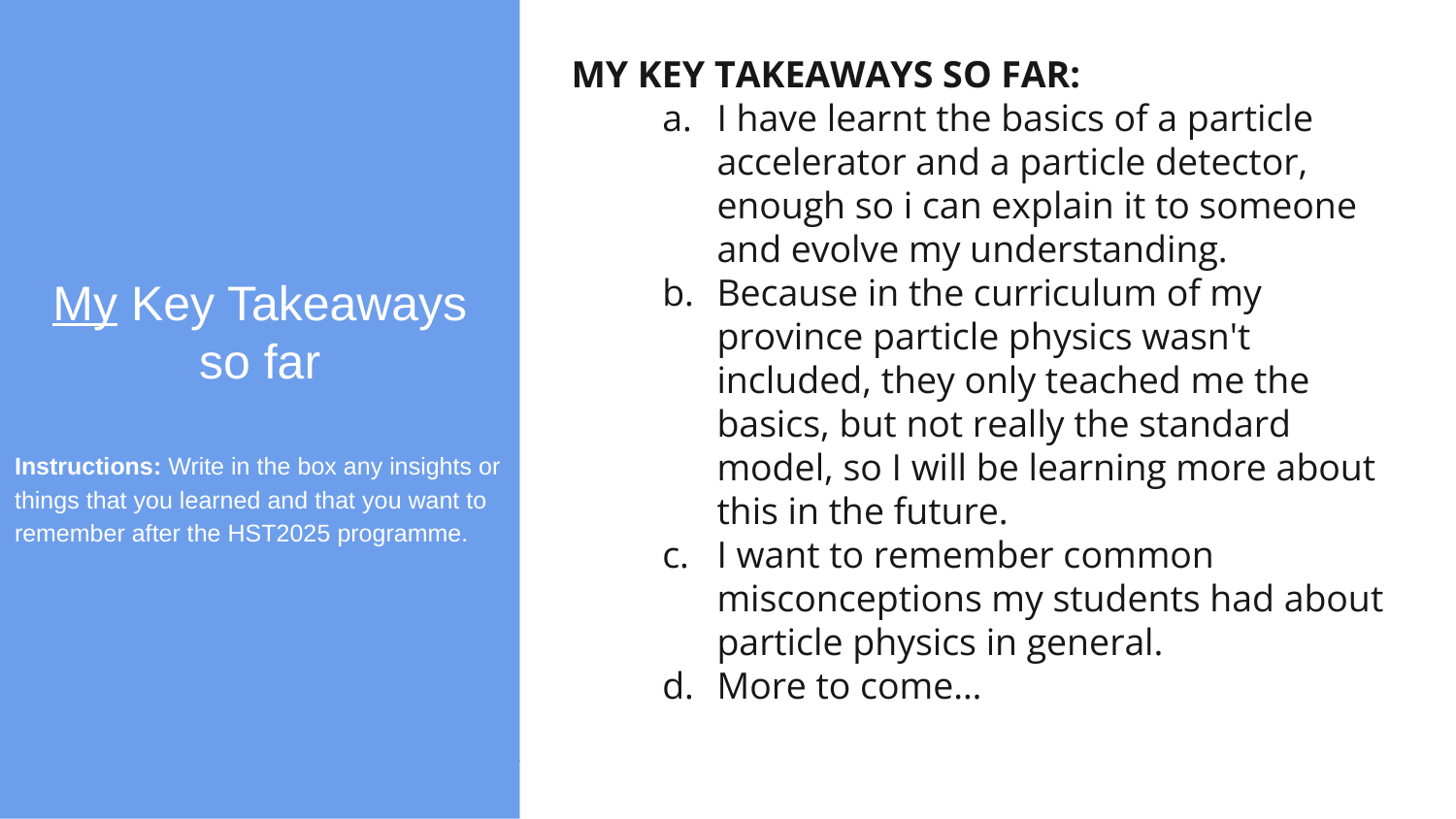

My Key Takeaways so far

Instructions: Write in the box any insights or things that you learned and that you want to remember after the HST2025 programme.

MY KEY TAKEAWAYS SO FAR:
I have learnt the basics of a particle accelerator and a particle detector, enough so i can explain it to someone and evolve my understanding.
Because in the curriculum of my province particle physics wasn't included, they only teached me the basics, but not really the standard model, so I will be learning more about this in the future.
I want to remember common misconceptions my students had about particle physics in general.
More to come…